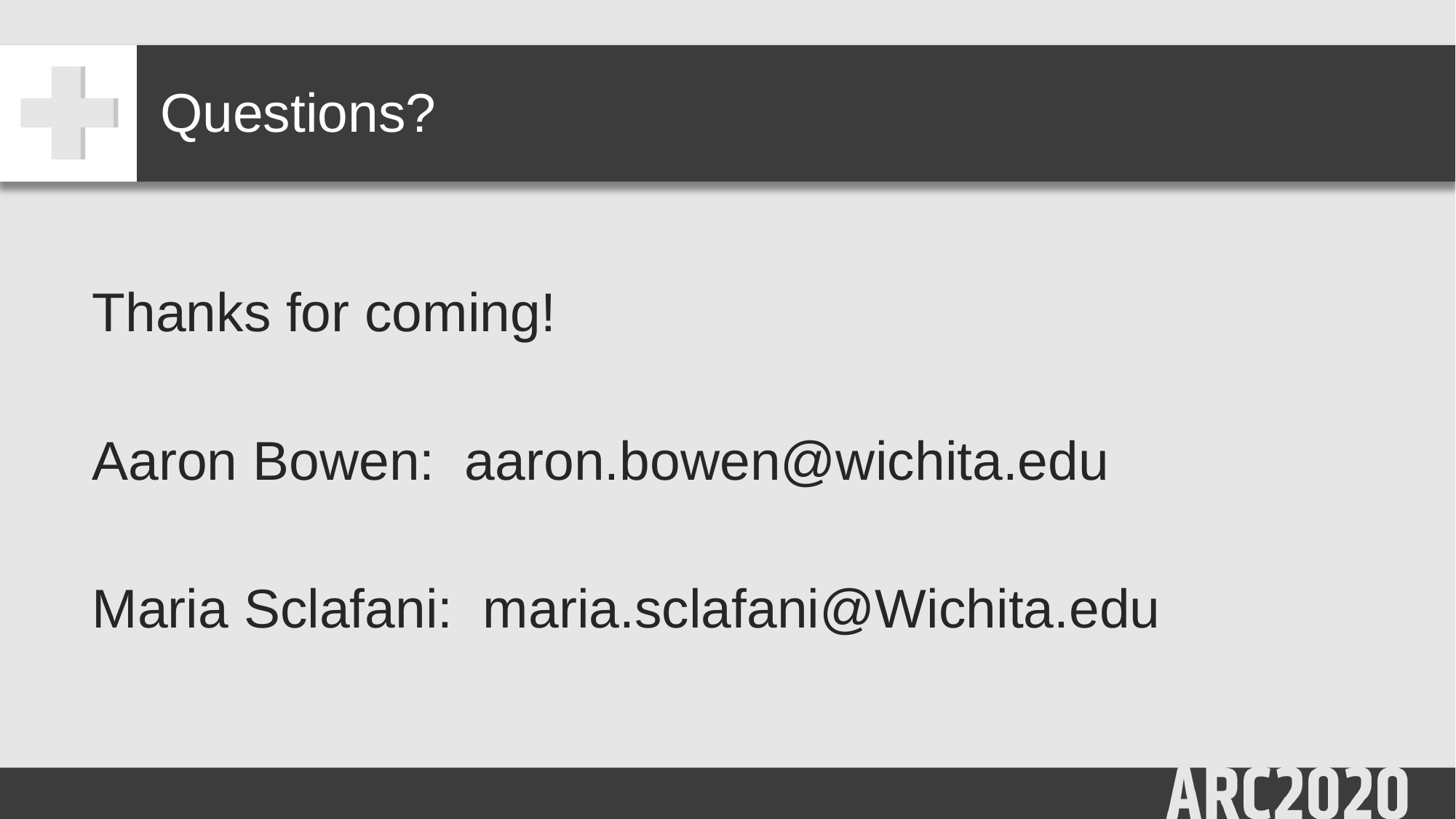

# Questions?
Thanks for coming!

Aaron Bowen:  aaron.bowen@wichita.edu

Maria Sclafani:  maria.sclafani@Wichita.edu